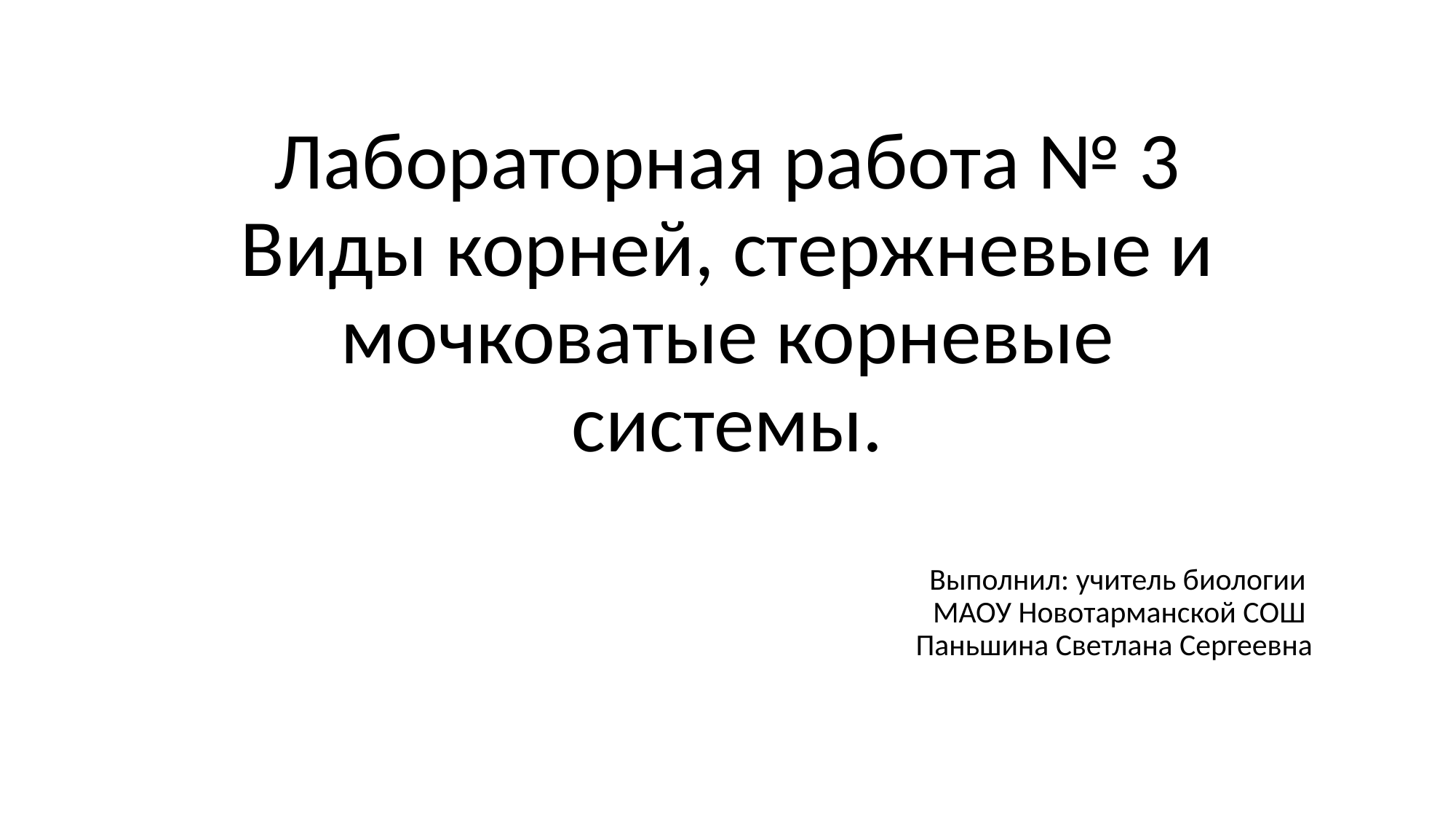

# Лабораторная работа № 3 Виды корней, стержневые и мочковатые корневые системы.
Выполнил: учитель биологии
МАОУ Новотарманской СОШ
Паньшина Светлана Сергеевна